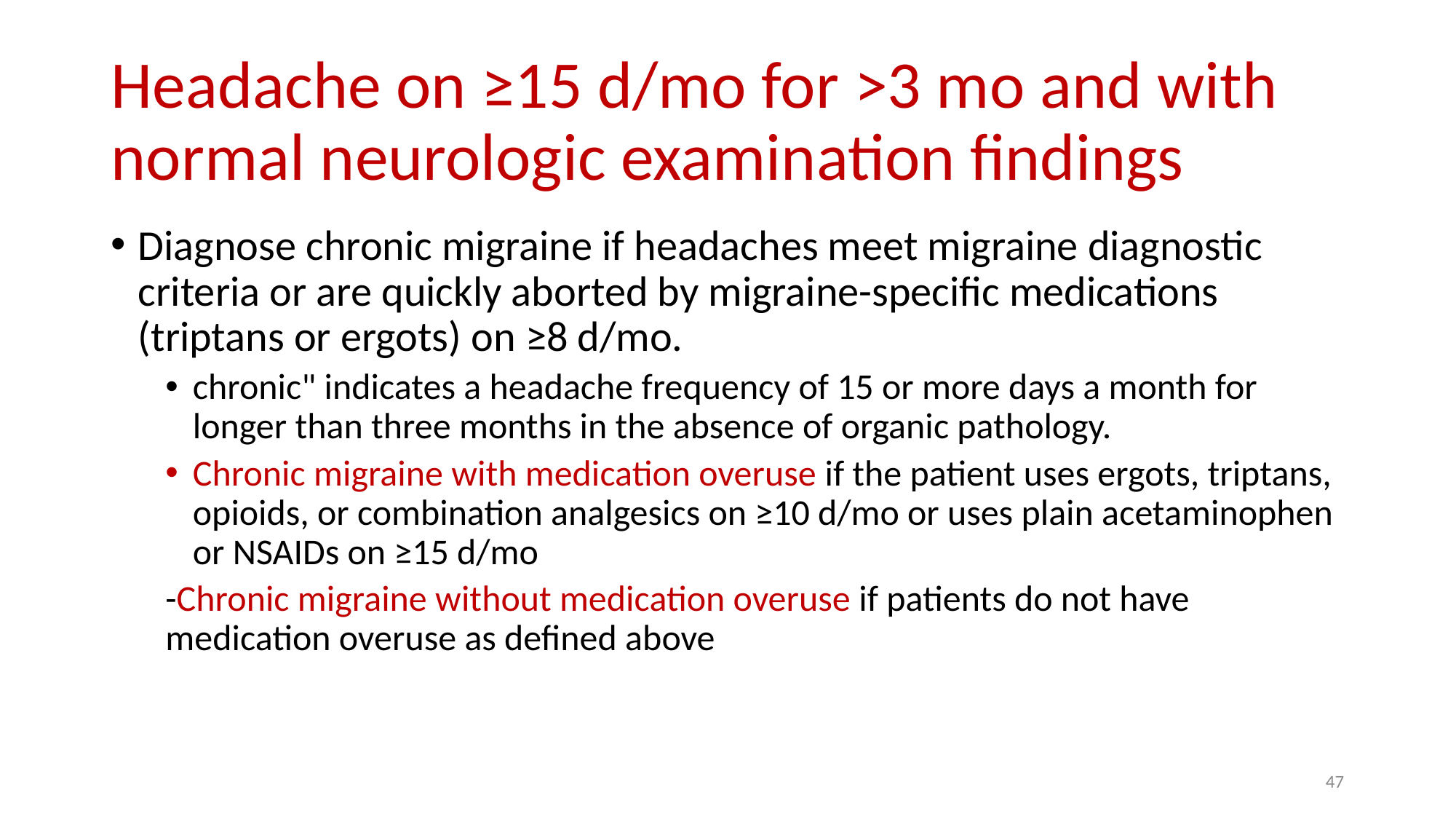

# Headache on ≥15 d/mo for >3 mo and with normal neurologic examination findings
Diagnose chronic migraine if headaches meet migraine diagnostic criteria or are quickly aborted by migraine-specific medications (triptans or ergots) on ≥8 d/mo.
chronic" indicates a headache frequency of 15 or more days a month for longer than three months in the absence of organic pathology.
Chronic migraine with medication overuse if the patient uses ergots, triptans, opioids, or combination analgesics on ≥10 d/mo or uses plain acetaminophen or NSAIDs on ≥15 d/mo
-Chronic migraine without medication overuse if patients do not have medication overuse as defined above
47